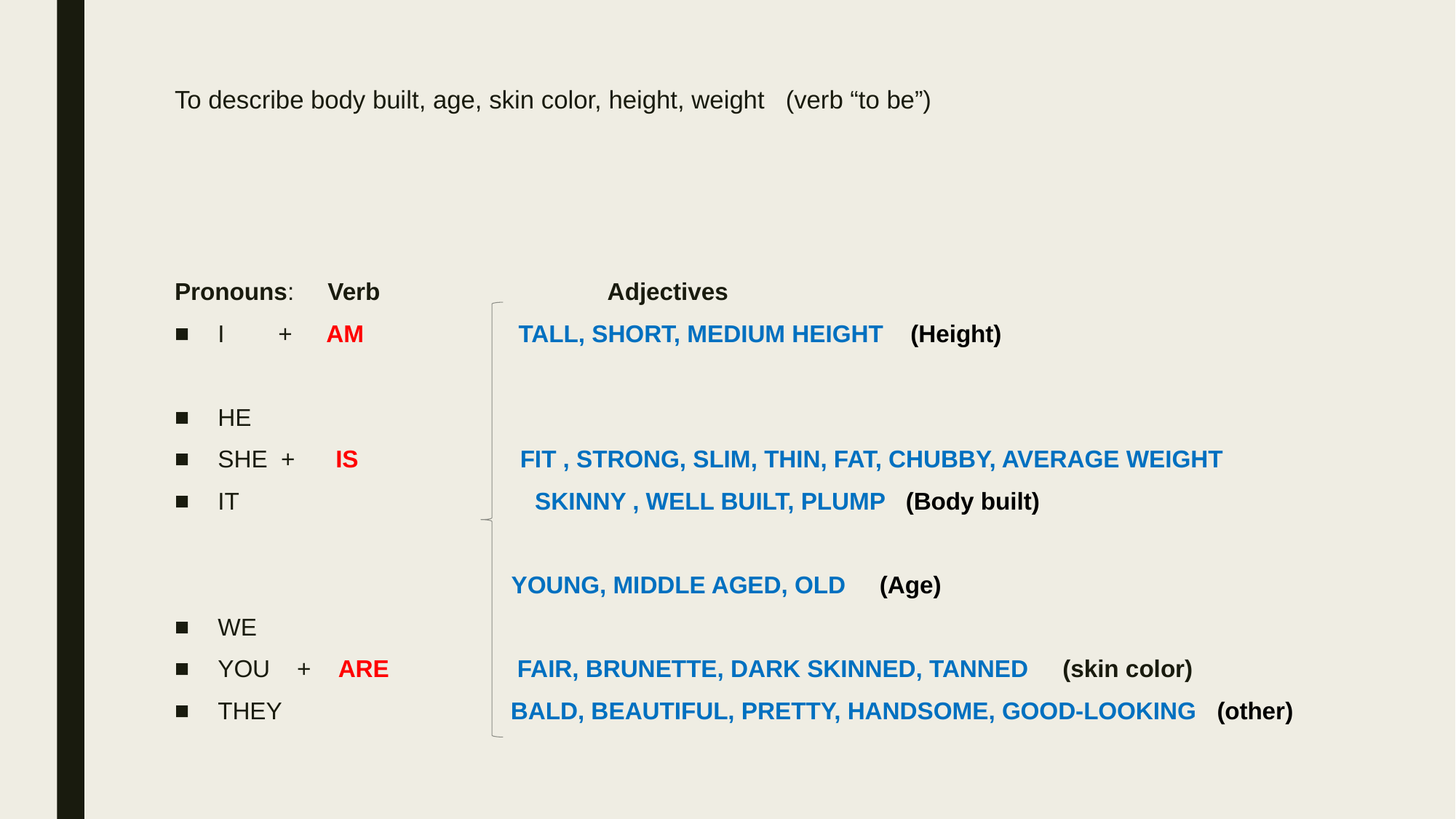

# To describe body built, age, skin color, height, weight   (verb “to be”)
Pronouns:     Verb                                  Adjectives
I        +     AM                       TALL, SHORT, MEDIUM HEIGHT    (Height)

HE
SHE  +      IS                        FIT , STRONG, SLIM, THIN, FAT, CHUBBY, AVERAGE WEIGHT
IT                                            SKINNY , WELL BUILT, PLUMP   (Body built)

                                                  YOUNG, MIDDLE AGED, OLD     (Age)
WE
YOU    +    ARE                   FAIR, BRUNETTE, DARK SKINNED, TANNED     (skin color)
THEY                                  BALD, BEAUTIFUL, PRETTY, HANDSOME, GOOD-LOOKING   (other)